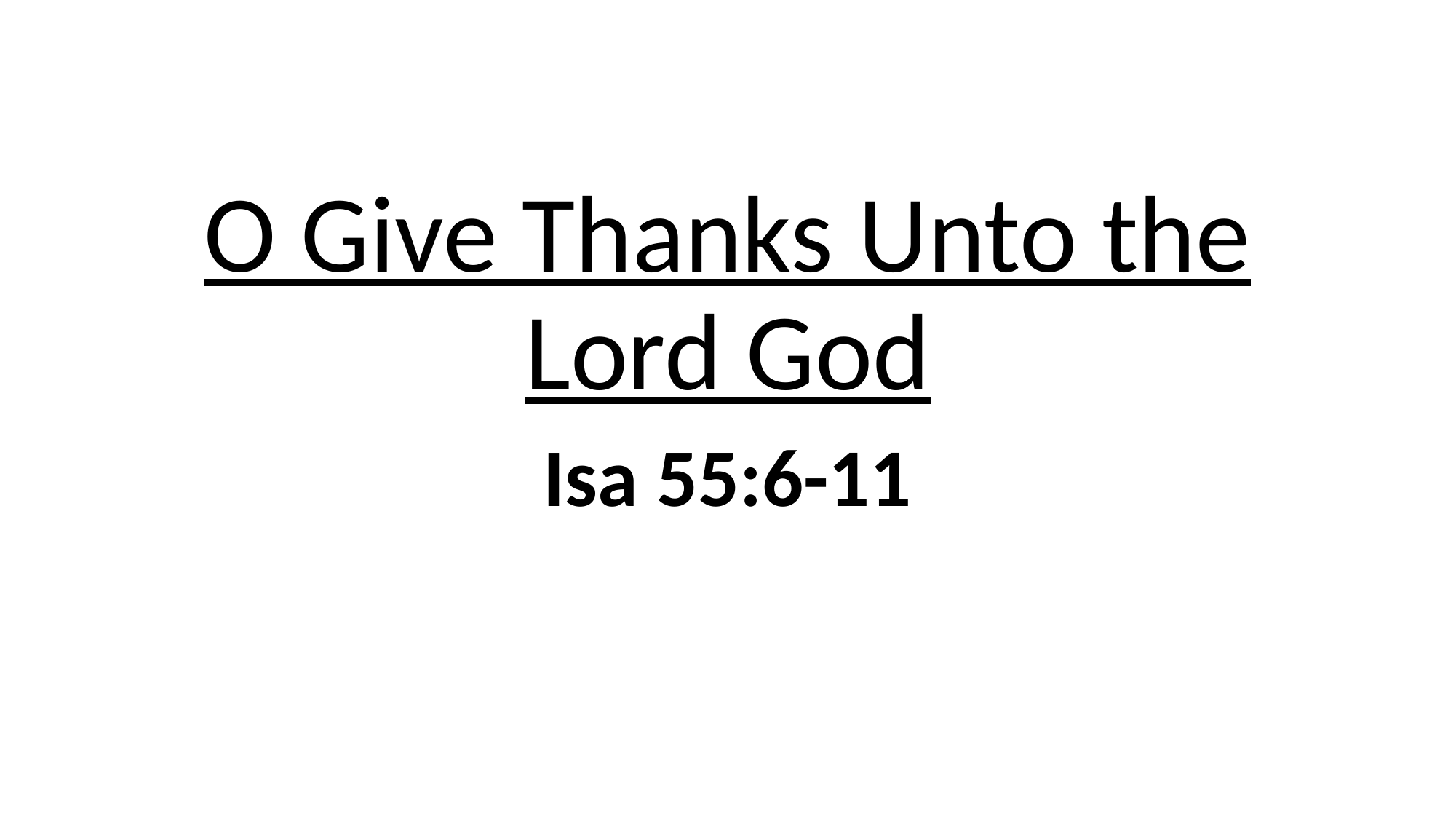

# O Give Thanks Unto the Lord God
Isa 55:6-11